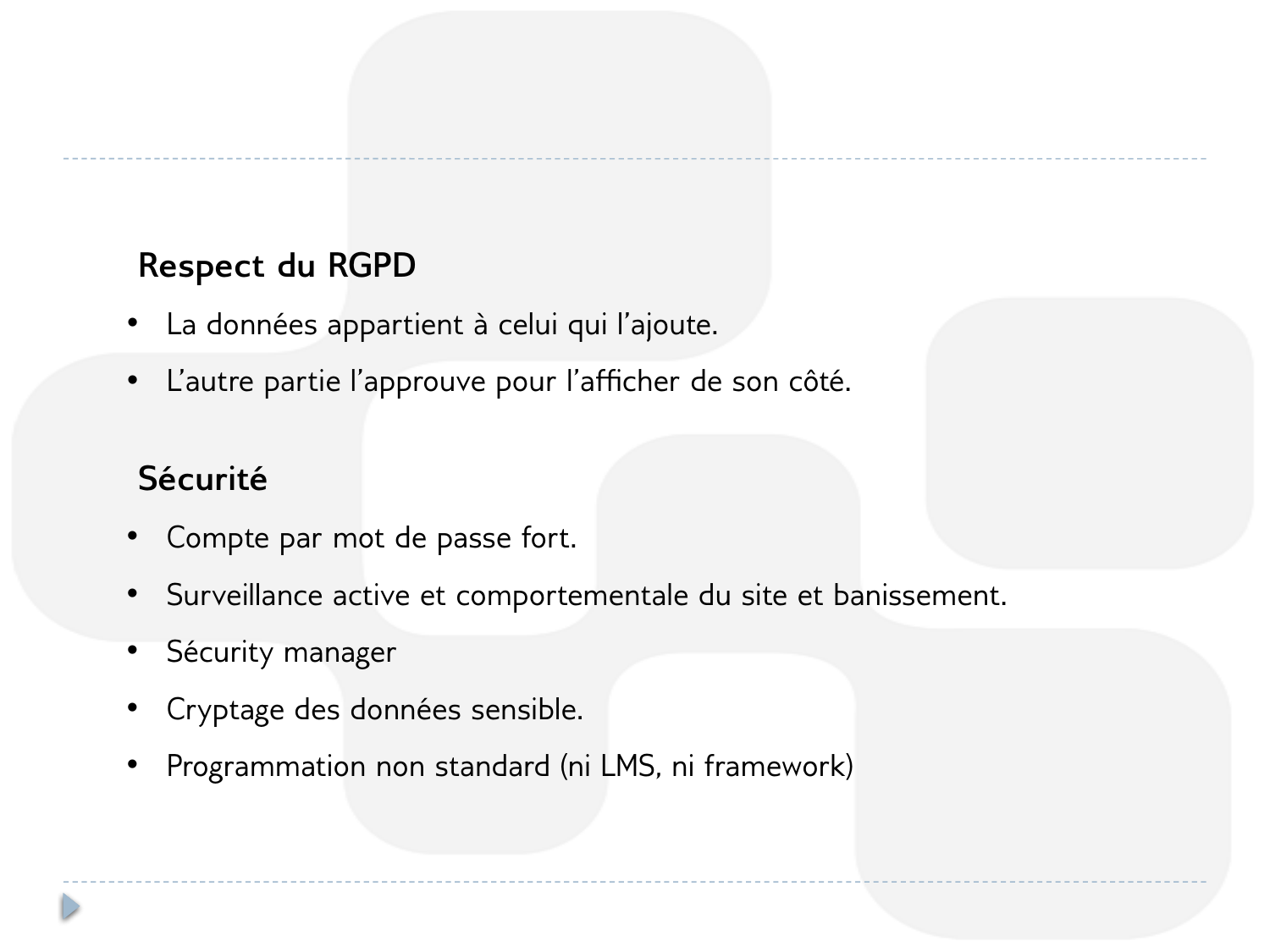

Respect du RGPD
La données appartient à celui qui l’ajoute.
L’autre partie l’approuve pour l’afficher de son côté.
 Sécurité
Compte par mot de passe fort.
Surveillance active et comportementale du site et banissement.
Sécurity manager
Cryptage des données sensible.
Programmation non standard (ni LMS, ni framework)